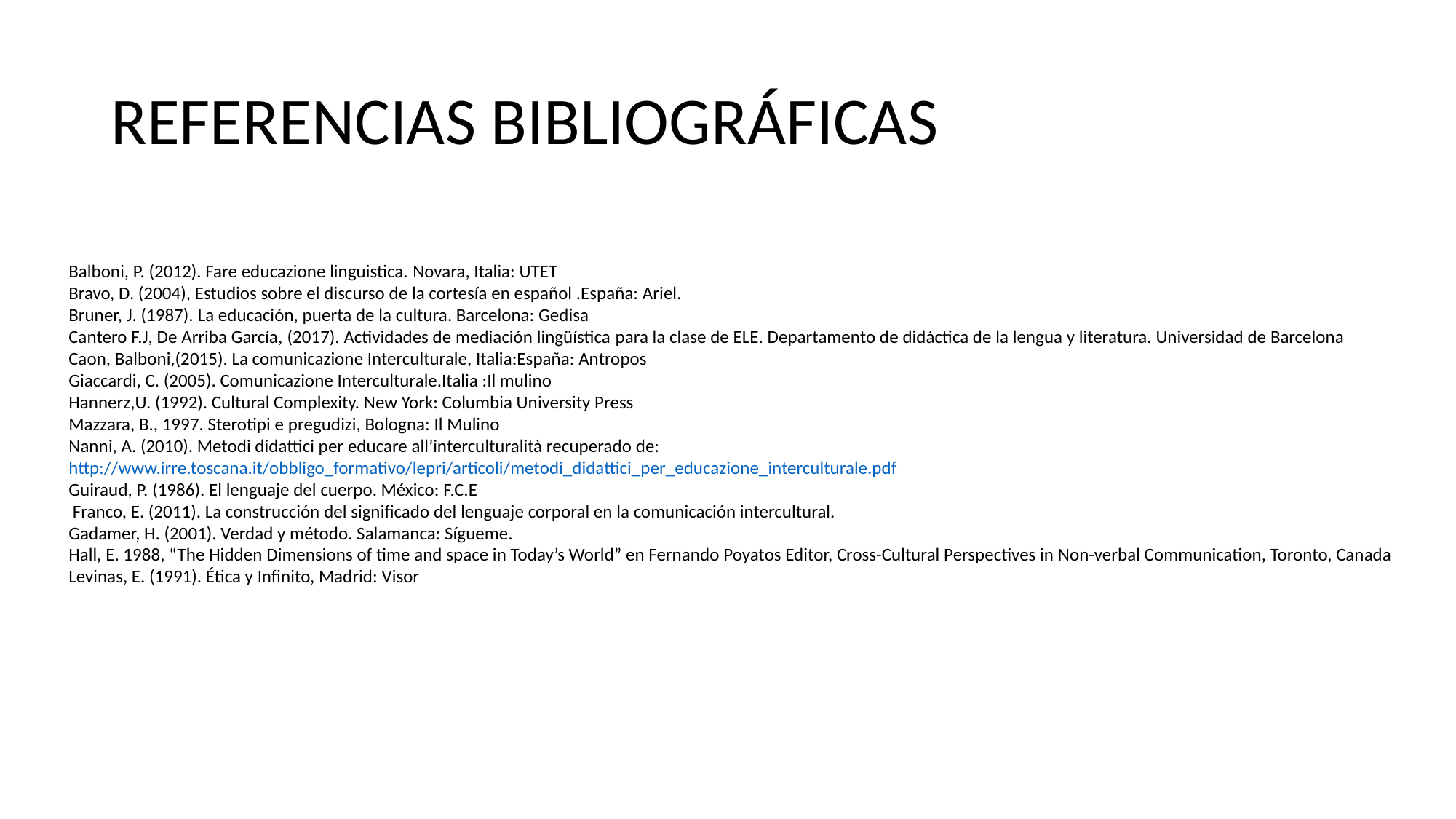

# REFERENCIAS BIBLIOGRÁFICAS

Balboni, P. (2012). Fare educazione linguistica. Novara, Italia: UTET
Bravo, D. (2004), Estudios sobre el discurso de la cortesía en español .España: Ariel.
Bruner, J. (1987). La educación, puerta de la cultura. Barcelona: Gedisa
Cantero F.J, De Arriba García, (2017). Actividades de mediación lingüística para la clase de ELE. Departamento de didáctica de la lengua y literatura. Universidad de Barcelona
Caon, Balboni,(2015). La comunicazione Interculturale, Italia:España: Antropos
Giaccardi, C. (2005). Comunicazione Interculturale.Italia :Il mulino
Hannerz,U. (1992). Cultural Complexity. New York: Columbia University Press
Mazzara, B., 1997. Sterotipi e pregudizi, Bologna: Il Mulino
Nanni, A. (2010). Metodi didattici per educare all’interculturalità recuperado de:
http://www.irre.toscana.it/obbligo_formativo/lepri/articoli/metodi_didattici_per_educazione_interculturale.pdf
Guiraud, P. (1986). El lenguaje del cuerpo. México: F.C.E
 Franco, E. (2011). La construcción del significado del lenguaje corporal en la comunicación intercultural.
Gadamer, H. (2001). Verdad y método. Salamanca: Sígueme.
Hall, E. 1988, “The Hidden Dimensions of time and space in Today’s World” en Fernando Poyatos Editor, Cross-Cultural Perspectives in Non-verbal Communication, Toronto, Canada
Levinas, E. (1991). Ética y Infinito, Madrid: Visor